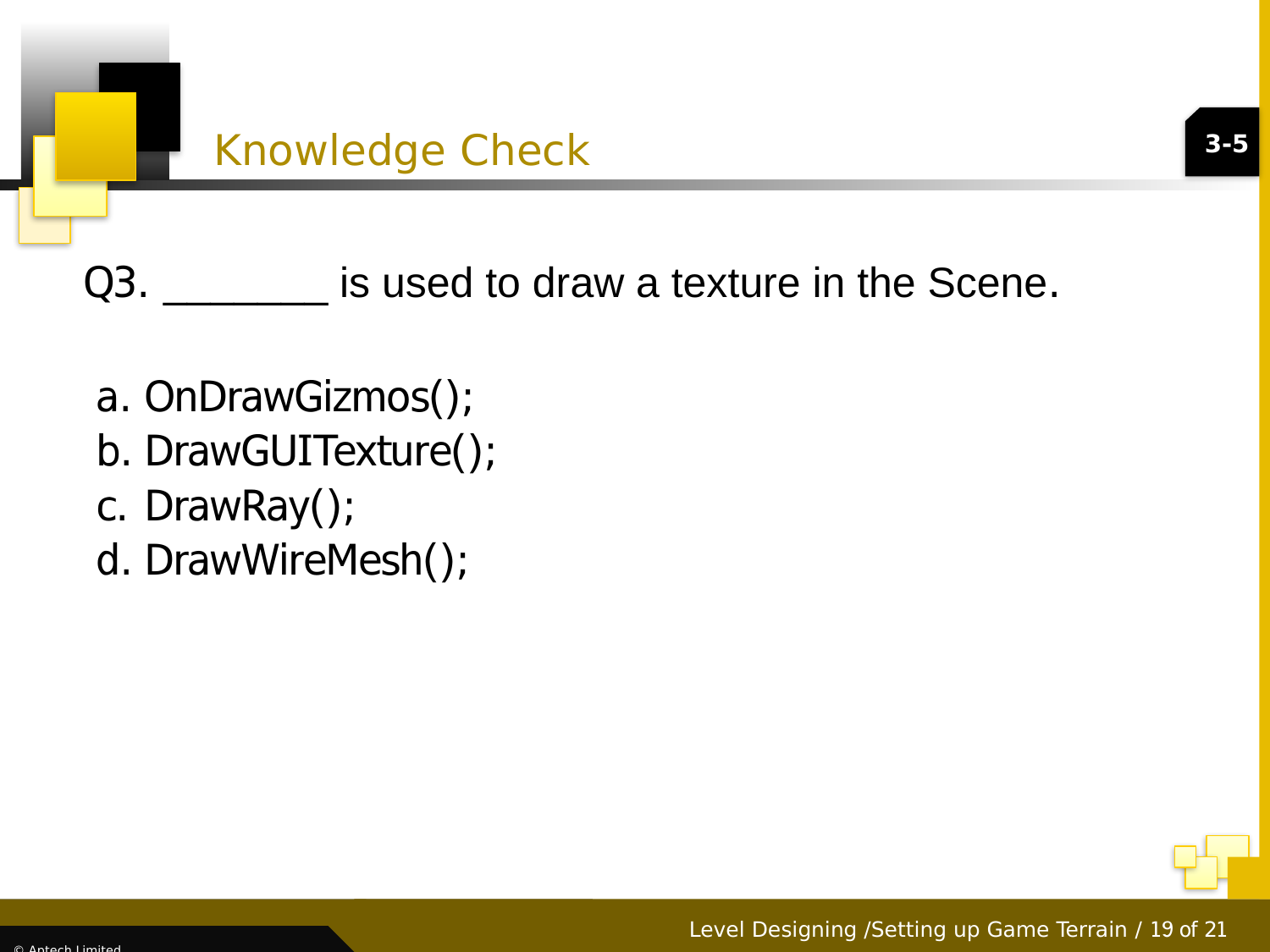

Knowledge Check
3-5

Q3. _______ is used to draw a texture in the Scene.
OnDrawGizmos();
DrawGUITexture();
DrawRay();
DrawWireMesh();